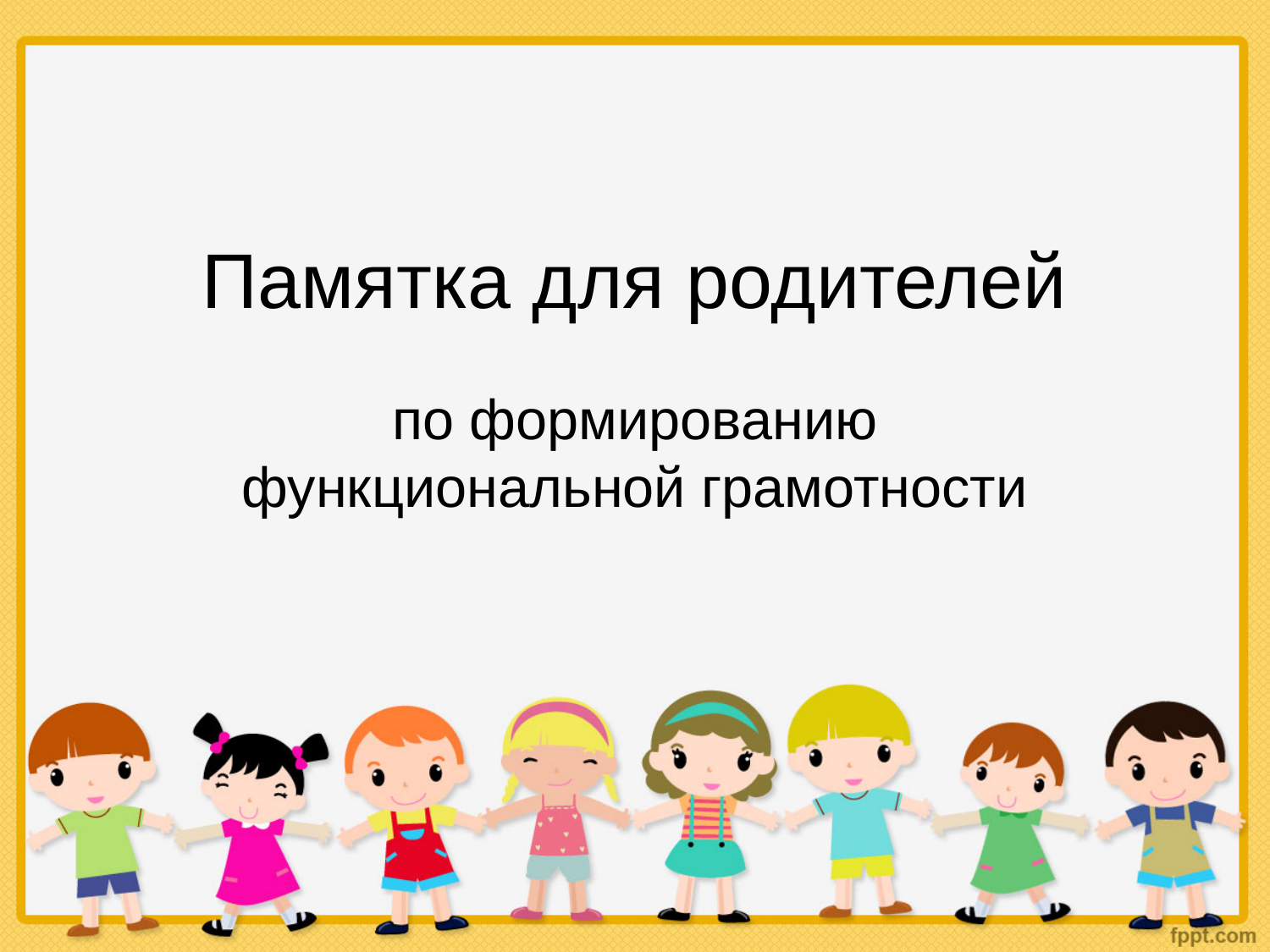

# Памятка для родителей
по формированию функциональной грамотности